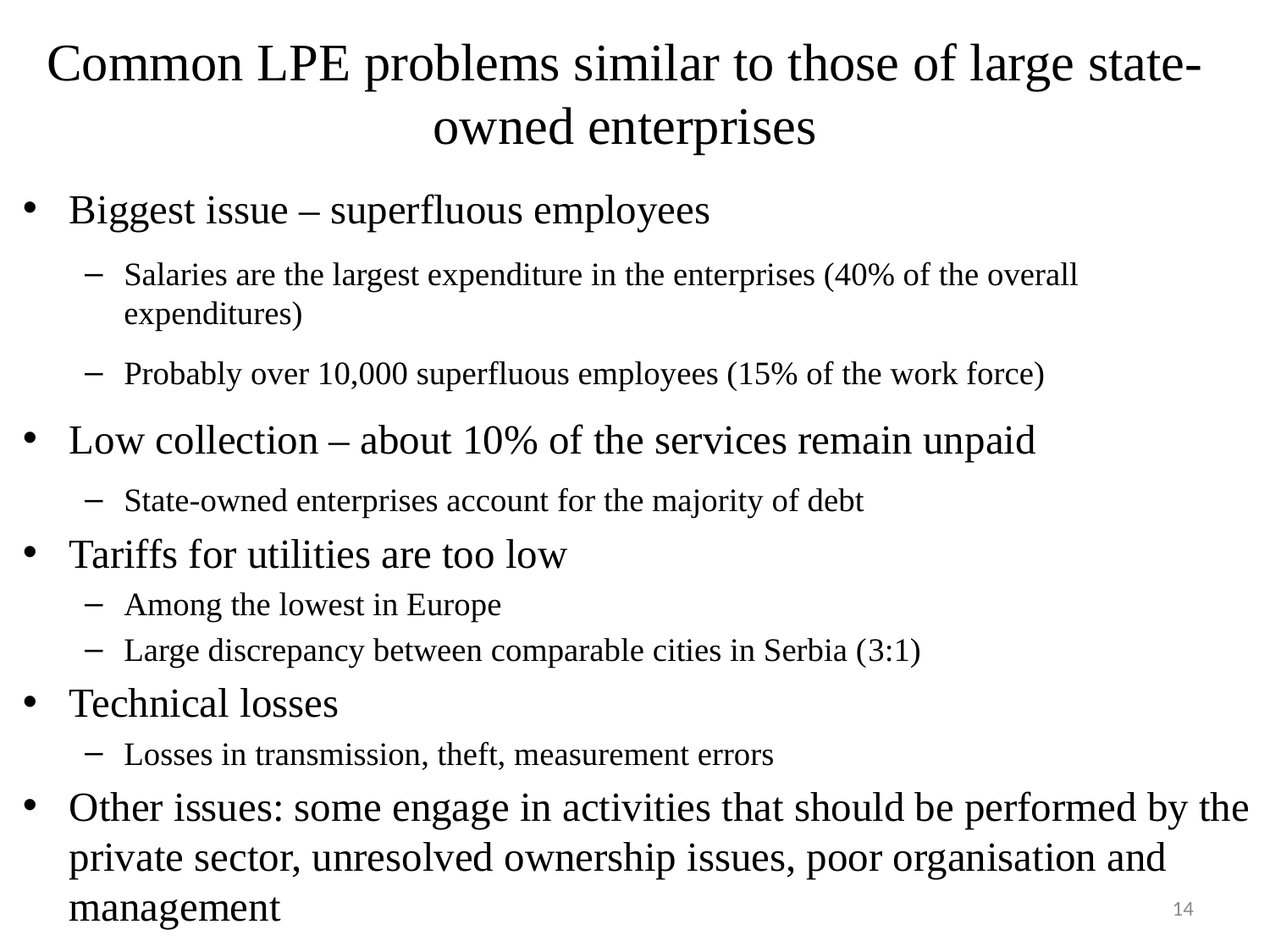

# Common LPE problems similar to those of large state-owned enterprises
Biggest issue – superfluous employees
Salaries are the largest expenditure in the enterprises (40% of the overall expenditures)
Probably over 10,000 superfluous employees (15% of the work force)
Low collection – about 10% of the services remain unpaid
State-owned enterprises account for the majority of debt
Tariffs for utilities are too low
Among the lowest in Europe
Large discrepancy between comparable cities in Serbia (3:1)
Technical losses
Losses in transmission, theft, measurement errors
Other issues: some engage in activities that should be performed by the private sector, unresolved ownership issues, poor organisation and management
14